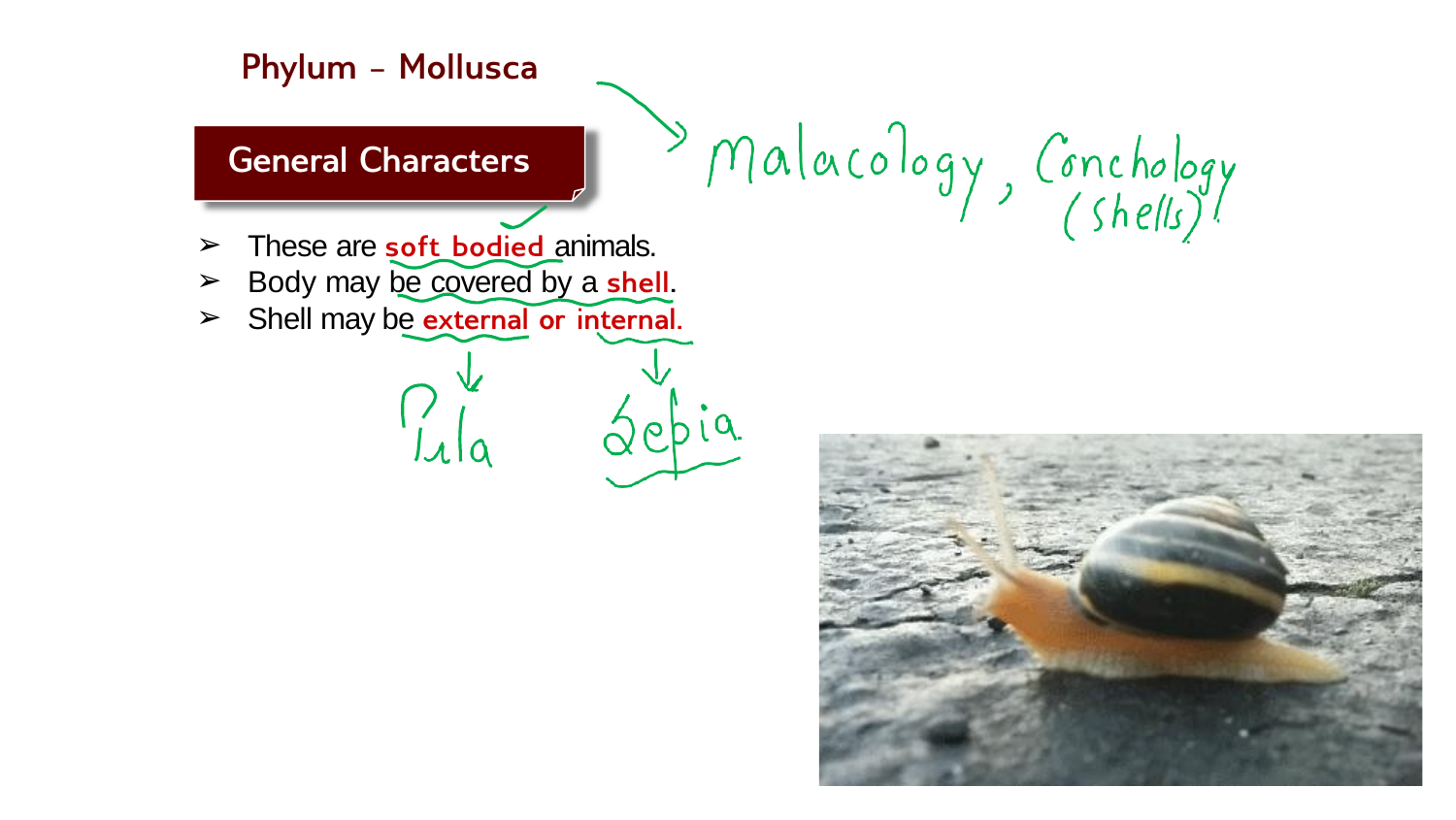

# Phylum – Mollusca

General Characters

These are soft bodied animals.
Body may be covered by a shell.
Shell may be external or internal.